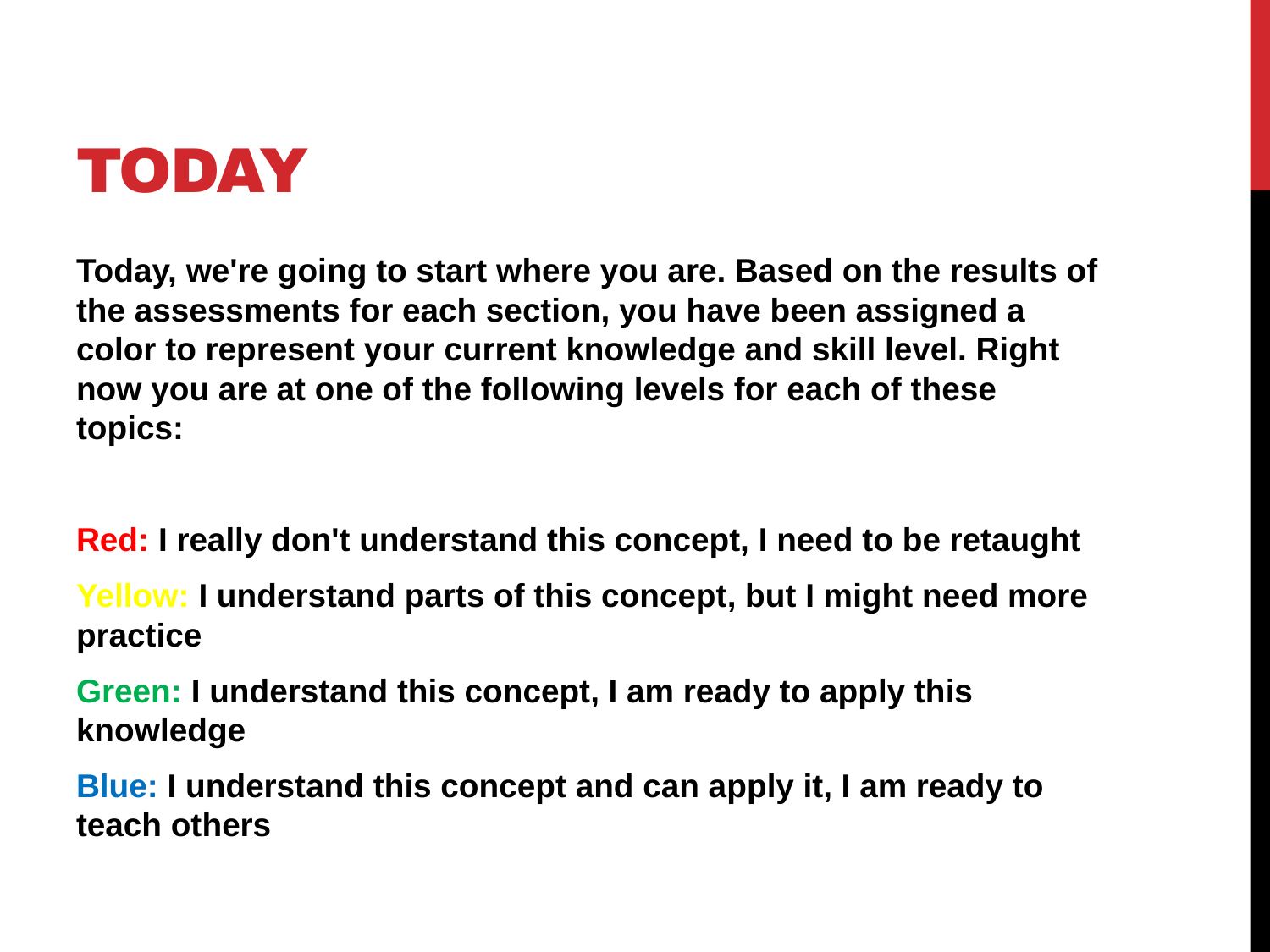

# Today
Today, we're going to start where you are. Based on the results of the assessments for each section, you have been assigned a color to represent your current knowledge and skill level. Right now you are at one of the following levels for each of these topics:

Red: I really don't understand this concept, I need to be retaught
Yellow: I understand parts of this concept, but I might need more practice
Green: I understand this concept, I am ready to apply this knowledge
Blue: I understand this concept and can apply it, I am ready to teach others